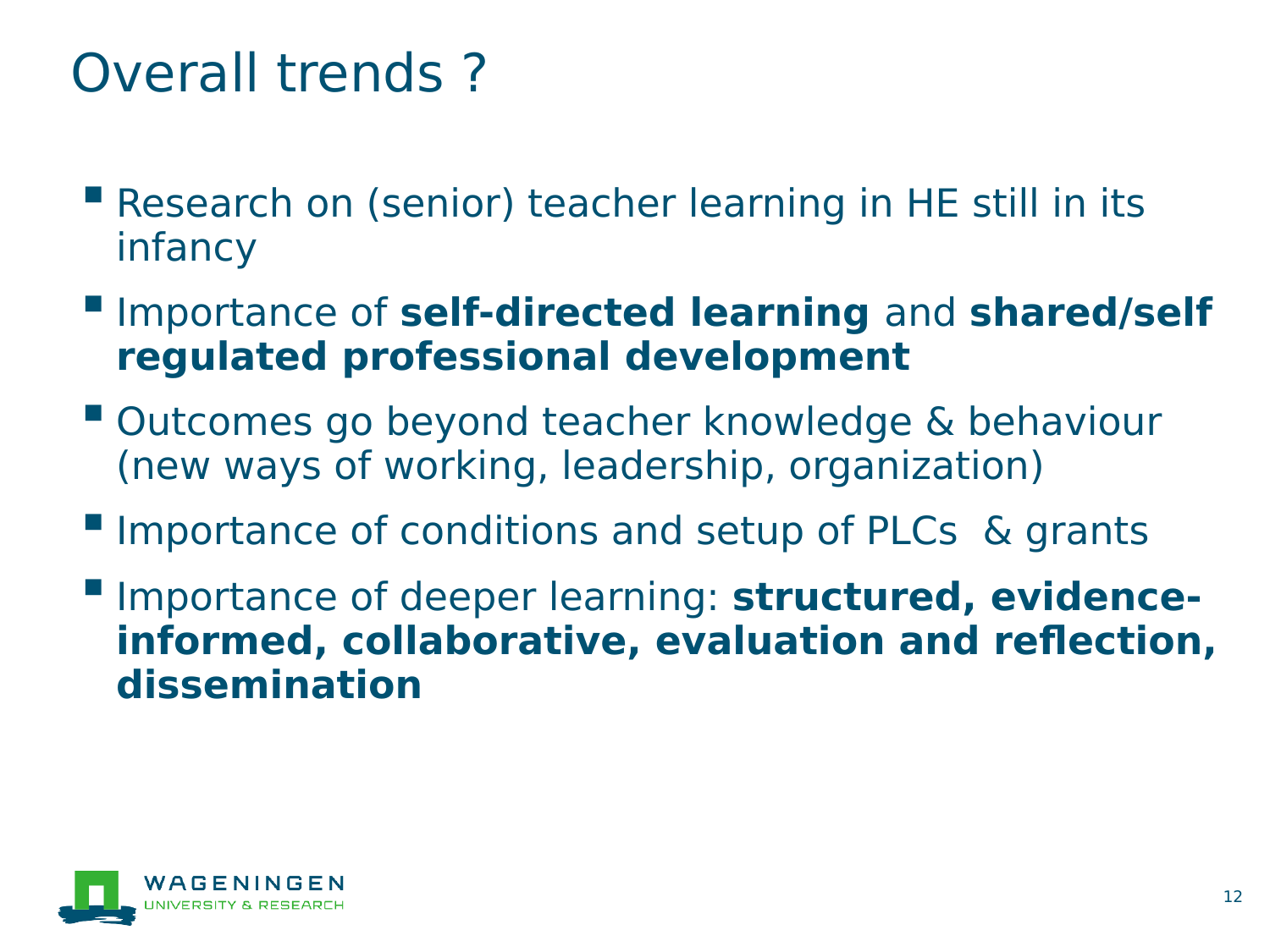

# Overall trends ?
Research on (senior) teacher learning in HE still in its infancy
Importance of self-directed learning and shared/self regulated professional development
Outcomes go beyond teacher knowledge & behaviour (new ways of working, leadership, organization)
Importance of conditions and setup of PLCs  & grants
Importance of deeper learning: structured, evidence-informed, collaborative, evaluation and reflection, dissemination
12